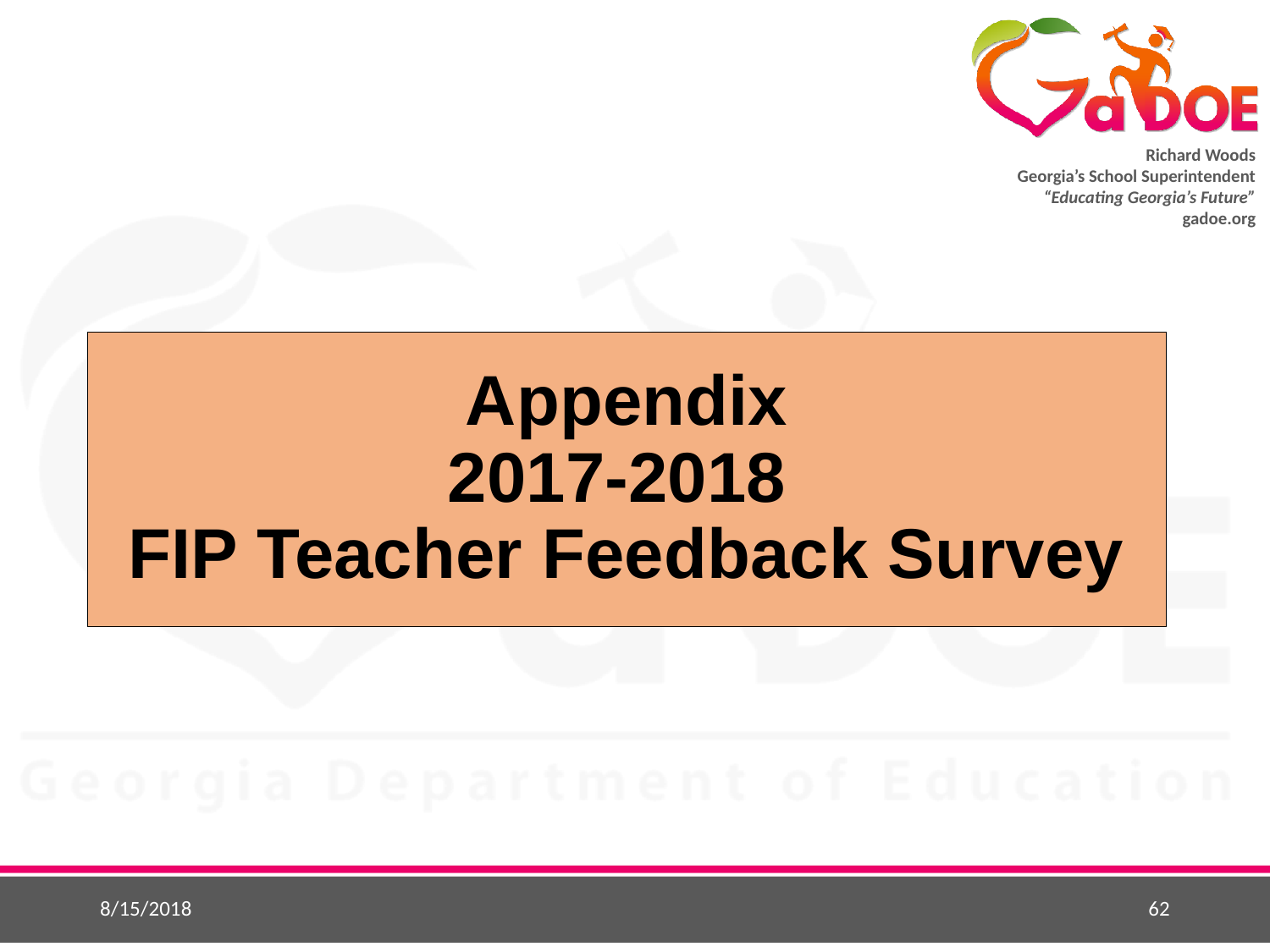

# Appendix 2017-2018 FIP Teacher Feedback Survey
8/15/2018
62